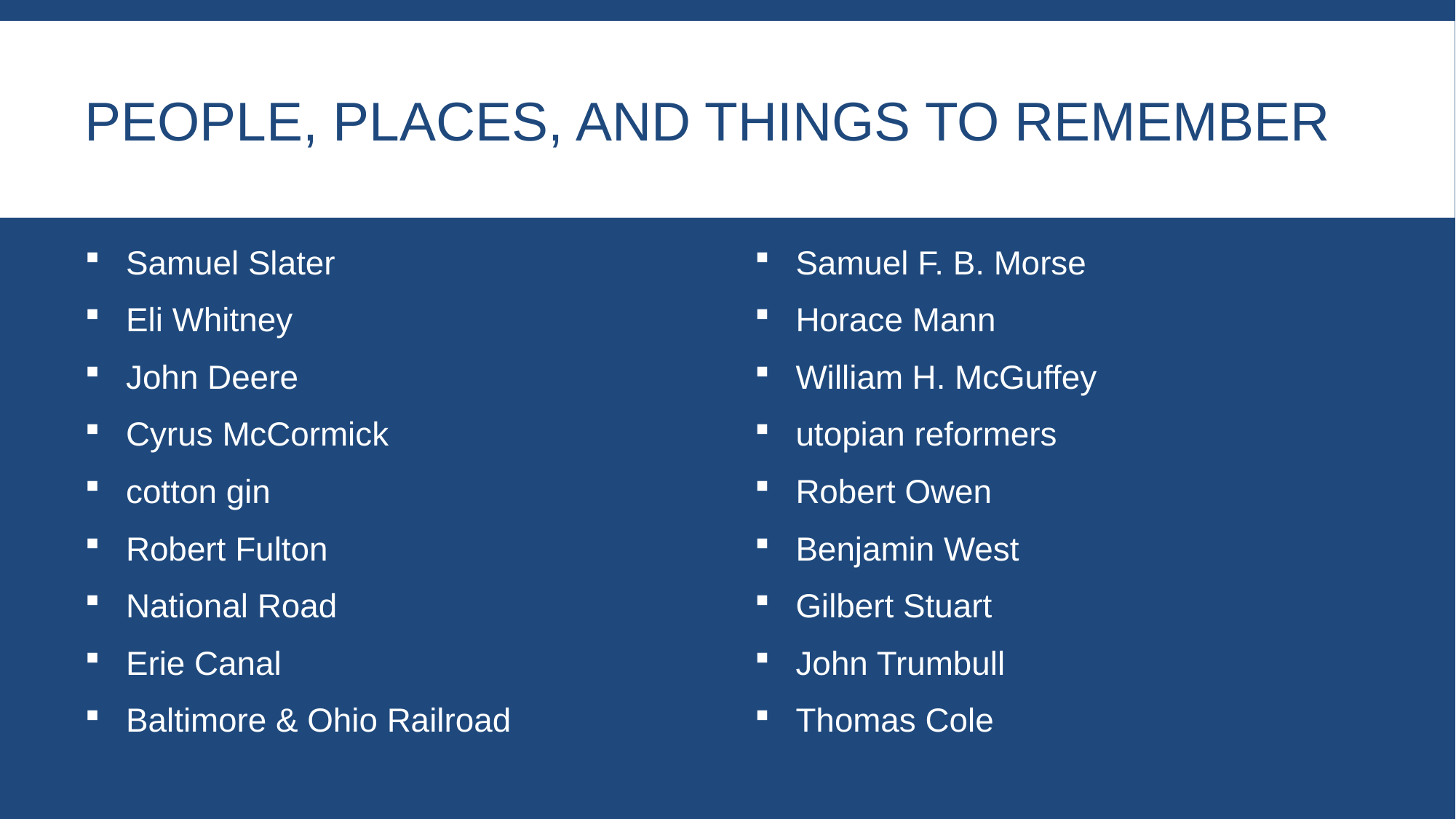

# People, Places, and Things to Remember
Samuel Slater
Eli Whitney
John Deere
Cyrus McCormick
cotton gin
Robert Fulton
National Road
Erie Canal
Baltimore & Ohio Railroad
Samuel F. B. Morse
Horace Mann
William H. McGuffey
utopian reformers
Robert Owen
Benjamin West
Gilbert Stuart
John Trumbull
Thomas Cole